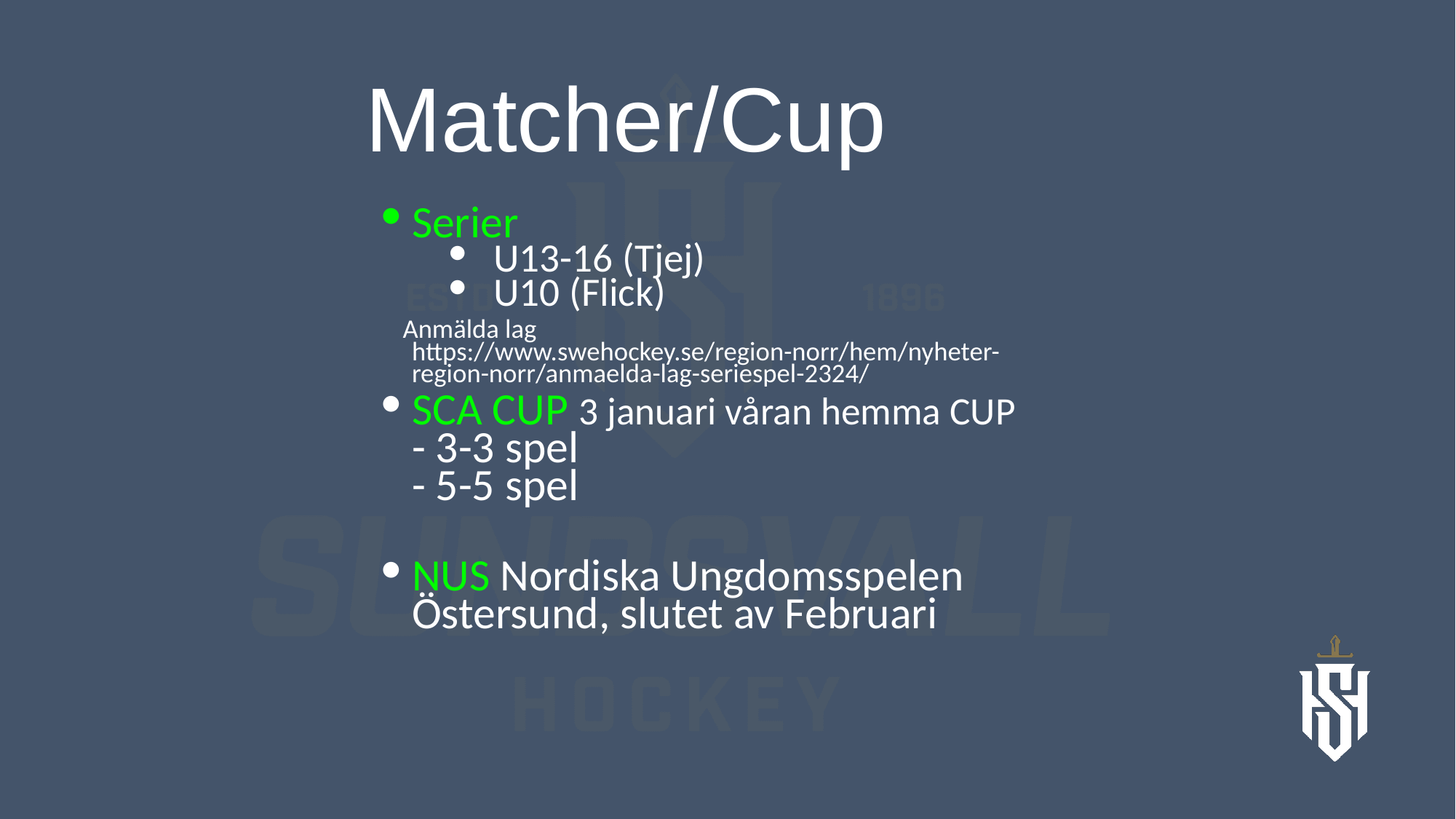

# Matcher/Cup
Serier
U13-16 (Tjej)
U10 (Flick)
Anmälda lag https://www.swehockey.se/region-norr/hem/nyheter-region-norr/anmaelda-lag-seriespel-2324/
SCA CUP 3 januari våran hemma CUP
- 3-3 spel
- 5-5 spel

NUS Nordiska Ungdomsspelen
Östersund, slutet av Februari